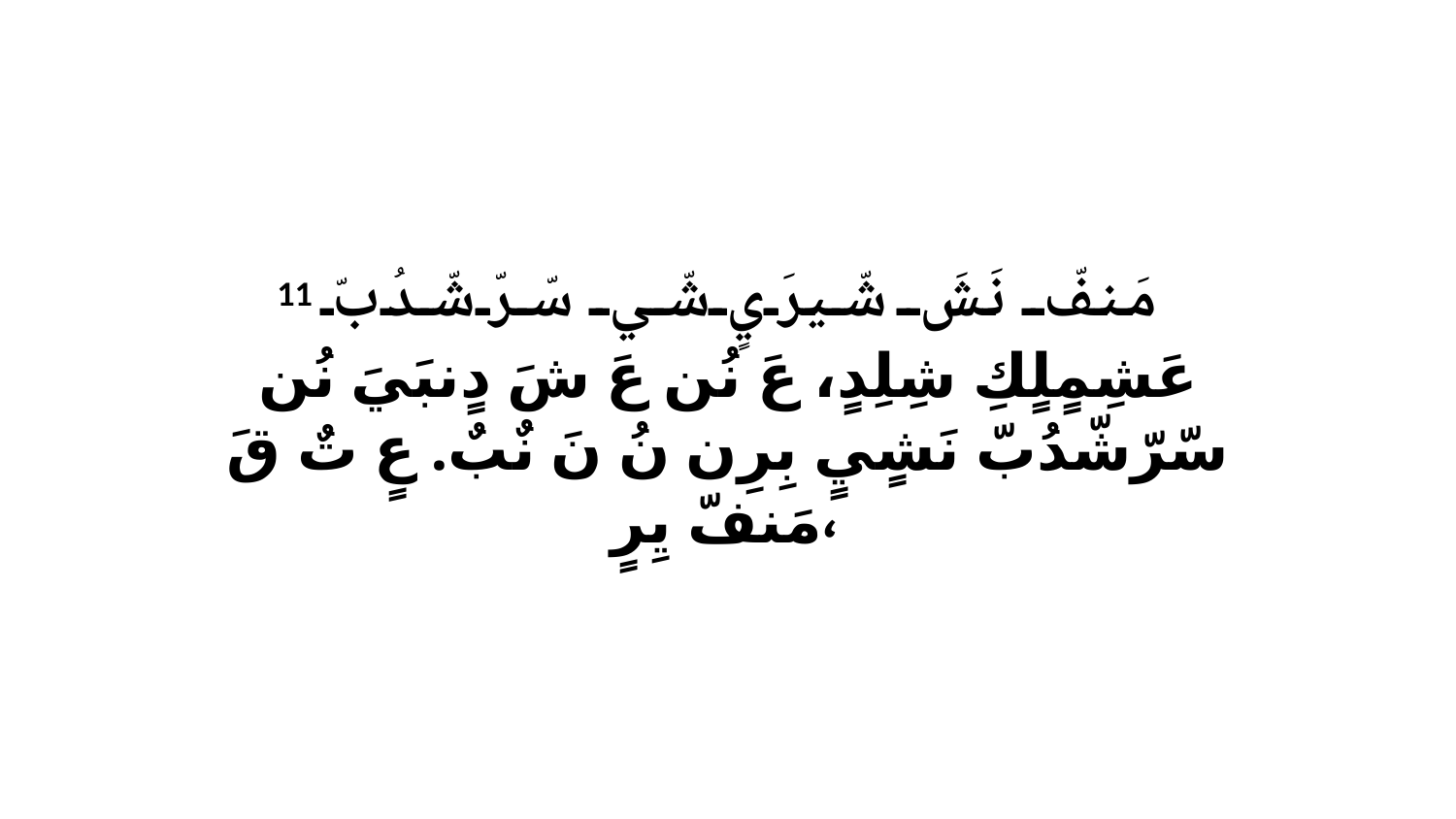

11 مَنفّ نَشَ شّيرَيٍ شّي سّرّشّدُبّ عَشِمٍلٍكِ شِلِدٍ، عَ نُن عَ شَ دٍنبَيَ نُن سّرّشّدُبّ نَشٍيٍ بِرِن نُ نَ نٌبٌ. عٍ تٌ قَ مَنفّ يِرٍ،